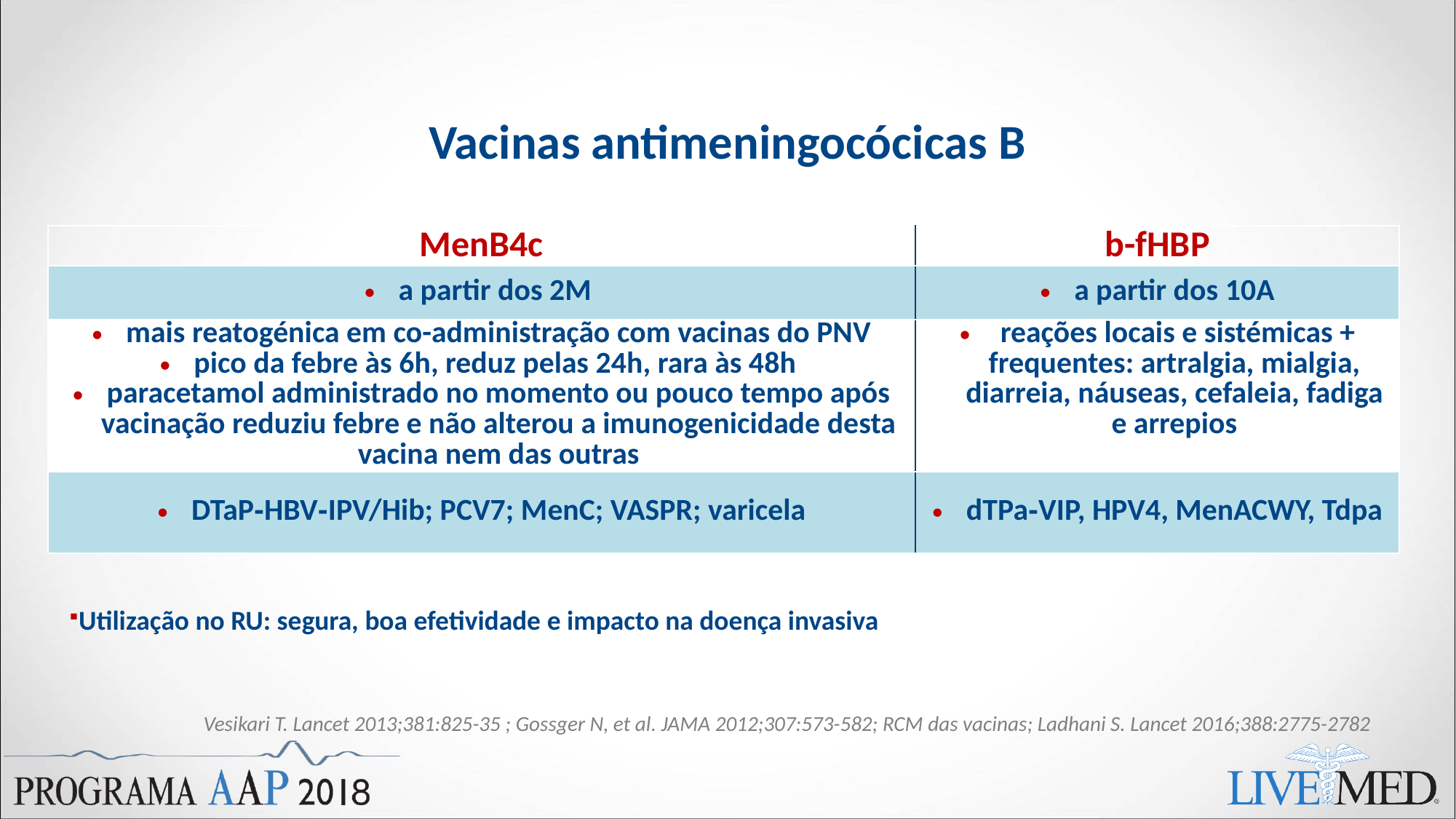

# Vacinas antimeningocócicas B
| MenB4c | b-fHBP |
| --- | --- |
| a partir dos 2M | a partir dos 10A |
| mais reatogénica em co-administração com vacinas do PNV pico da febre às 6h, reduz pelas 24h, rara às 48h paracetamol administrado no momento ou pouco tempo após vacinação reduziu febre e não alterou a imunogenicidade desta vacina nem das outras | reações locais e sistémicas + frequentes: artralgia, mialgia, diarreia, náuseas, cefaleia, fadiga e arrepios |
| DTaP‐HBV‐IPV/Hib; PCV7; MenC; VASPR; varicela | dTPa‐VIP, HPV4, MenACWY, Tdpa |
Utilização no RU: segura, boa efetividade e impacto na doença invasiva
Vesikari T. Lancet 2013;381:825-35 ; Gossger N, et al. JAMA 2012;307:573-582; RCM das vacinas; Ladhani S. Lancet 2016;388:2775-2782